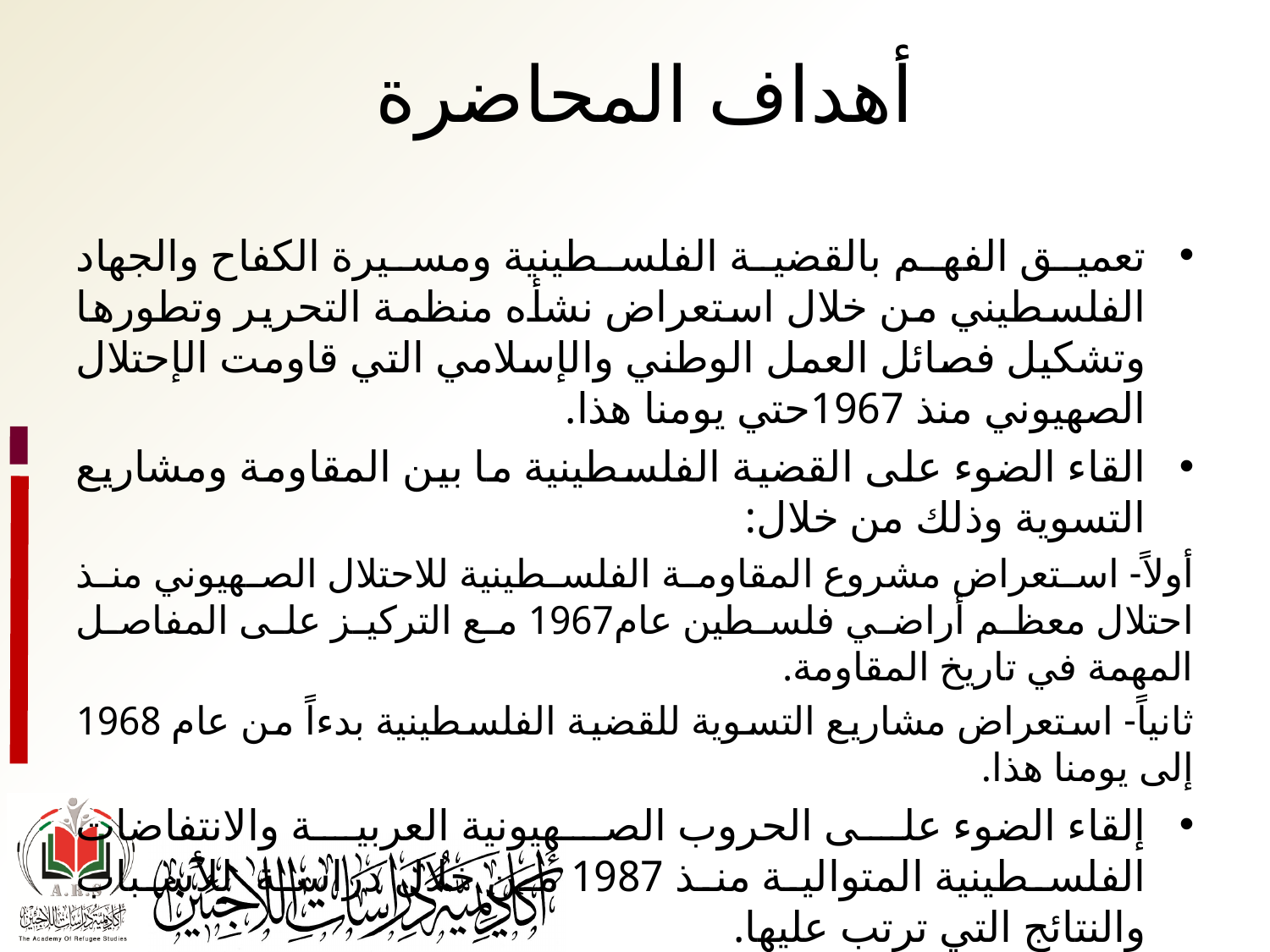

# أهداف المحاضرة
تعميق الفهم بالقضية الفلسطينية ومسيرة الكفاح والجهاد الفلسطيني من خلال استعراض نشأه منظمة التحرير وتطورها وتشكيل فصائل العمل الوطني والإسلامي التي قاومت الإحتلال الصهيوني منذ 1967حتي يومنا هذا.
القاء الضوء على القضية الفلسطينية ما بين المقاومة ومشاريع التسوية وذلك من خلال:
أولاً- استعراض مشروع المقاومة الفلسطينية للاحتلال الصهيوني منذ احتلال معظم أراضي فلسطين عام1967 مع التركيز على المفاصل المهمة في تاريخ المقاومة.
ثانياً- استعراض مشاريع التسوية للقضية الفلسطينية بدءاً من عام 1968 إلى يومنا هذا.
إلقاء الضوء على الحروب الصهيونية العربية والانتفاضات الفلسطينية المتوالية منذ 1987 من خلال دراسة  للأسباب والنتائج التي ترتب عليها.